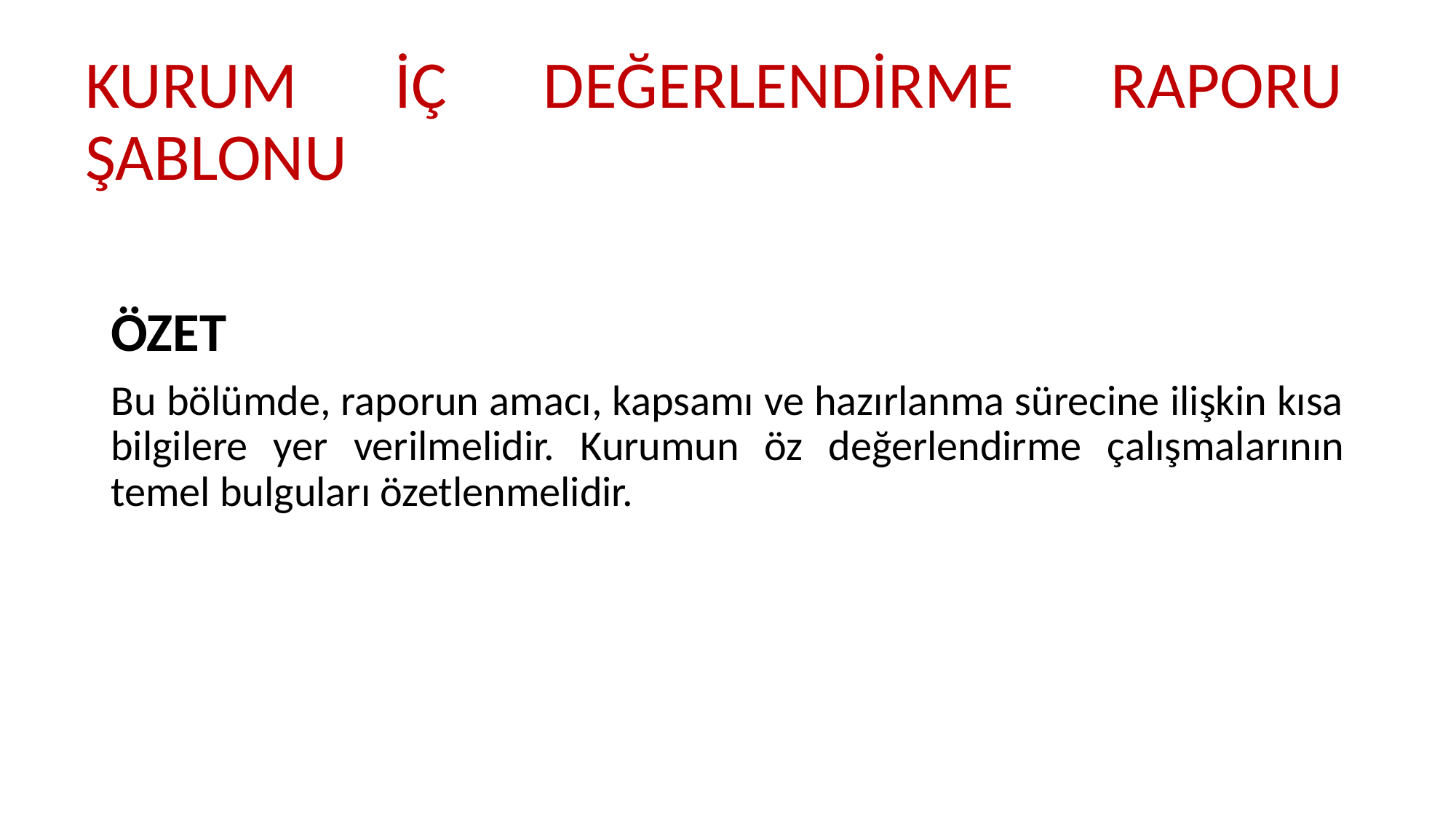

# KURUM İÇ DEĞERLENDİRME RAPORU ŞABLONU

ÖZET
Bu bölümde, raporun amacı, kapsamı ve hazırlanma sürecine ilişkin kısa bilgilere yer verilmelidir. Kurumun öz değerlendirme çalışmalarının temel bulguları özetlenmelidir.